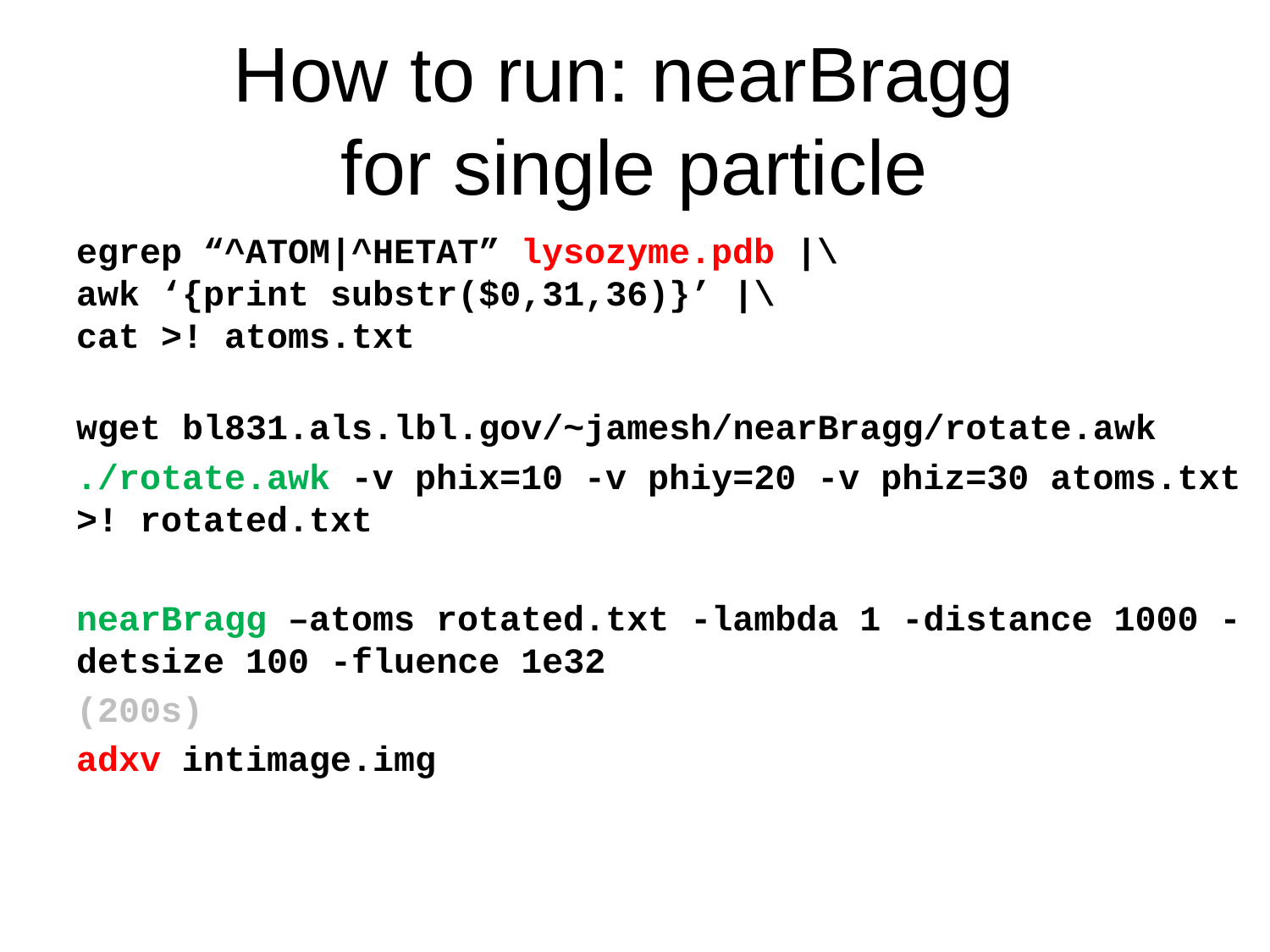

# How to run: nearBragg for single particle
egrep “^ATOM|^HETAT” lysozyme.pdb |\
awk ‘{print substr($0,31,36)}’ |\
cat >! atoms.txt

wget bl831.als.lbl.gov/~jamesh/nearBragg/rotate.awk
./rotate.awk -v phix=10 -v phiy=20 -v phiz=30 atoms.txt >! rotated.txt

nearBragg –atoms rotated.txt -lambda 1 -distance 1000 -detsize 100 -fluence 1e32
(200s)
adxv intimage.img